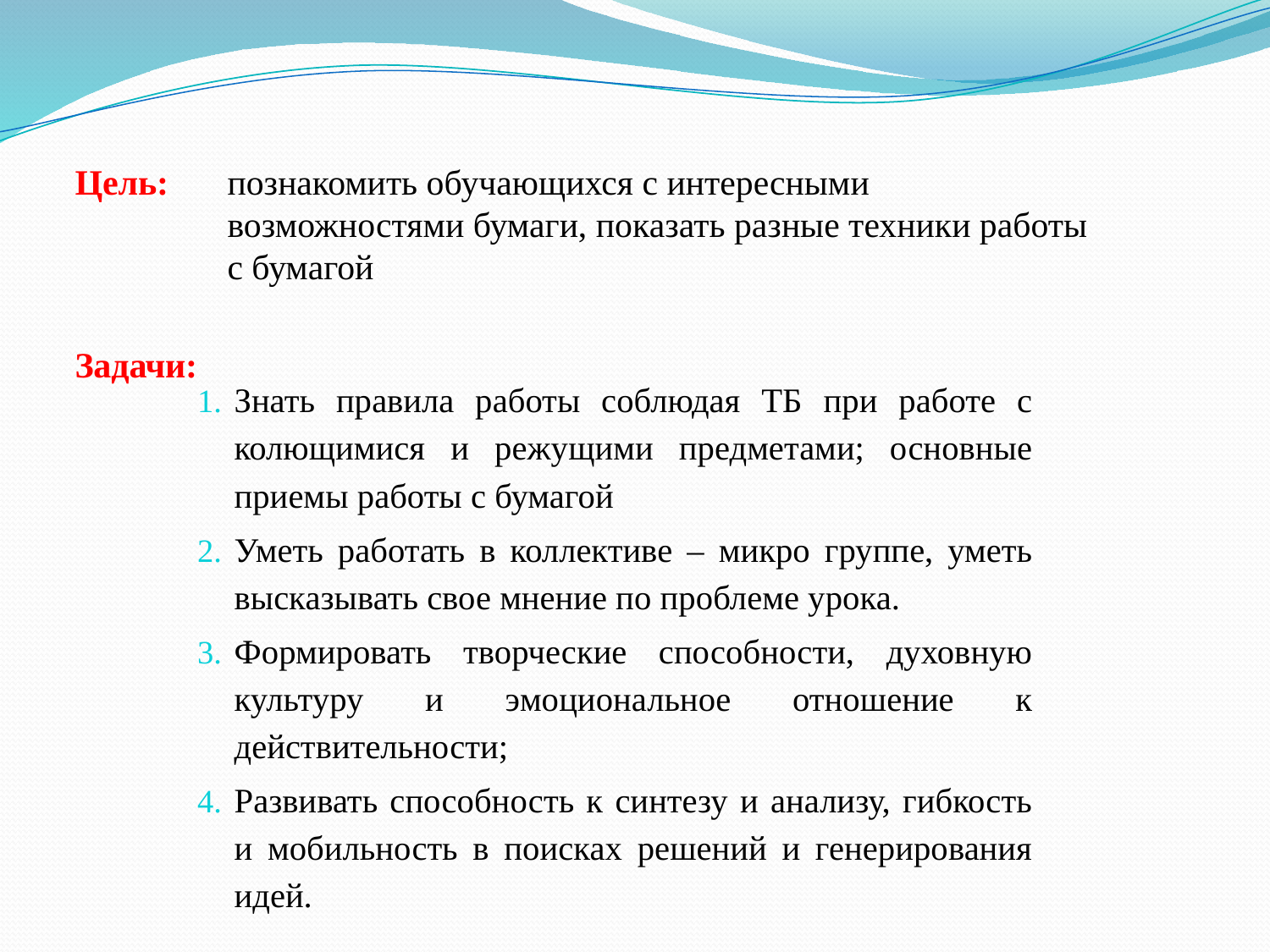

познакомить обучающихся с интересными возможностями бумаги, показать разные техники работы с бумагой
Цель:
# Задачи:
Знать правила работы соблюдая ТБ при работе с колющимися и режущими предметами; основные приемы работы с бумагой
Уметь работать в коллективе – микро группе, уметь высказывать свое мнение по проблеме урока.
Формировать творческие способности, духовную культуру и эмоциональное отношение к действительности;
Развивать способность к синтезу и анализу, гибкость и мобильность в поисках решений и генерирования идей.